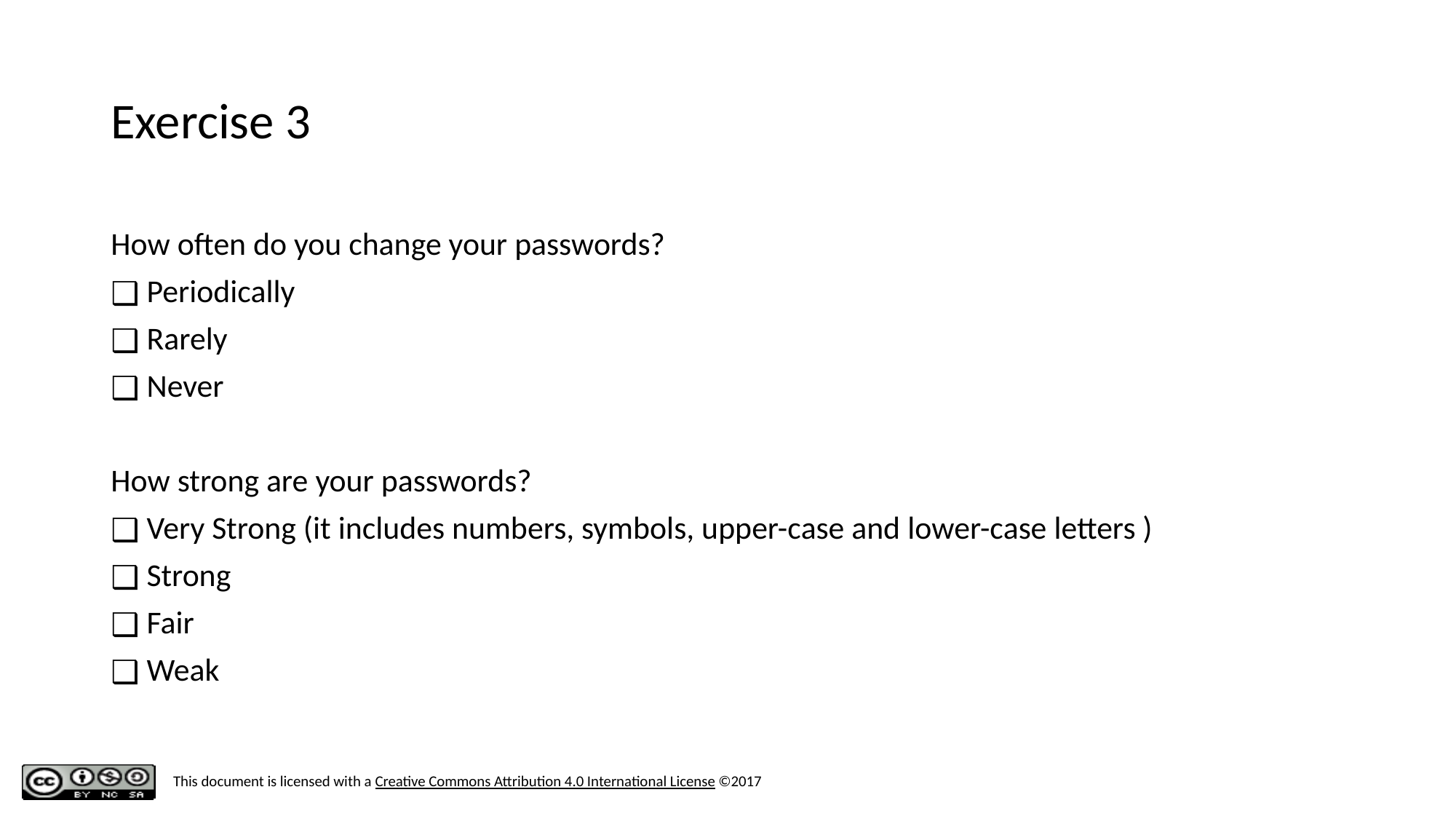

# Exercise 3
How often do you change your passwords?
 Periodically
 Rarely
 Never

How strong are your passwords?
 Very Strong (it includes numbers, symbols, upper-case and lower-case letters )
 Strong
 Fair
 Weak